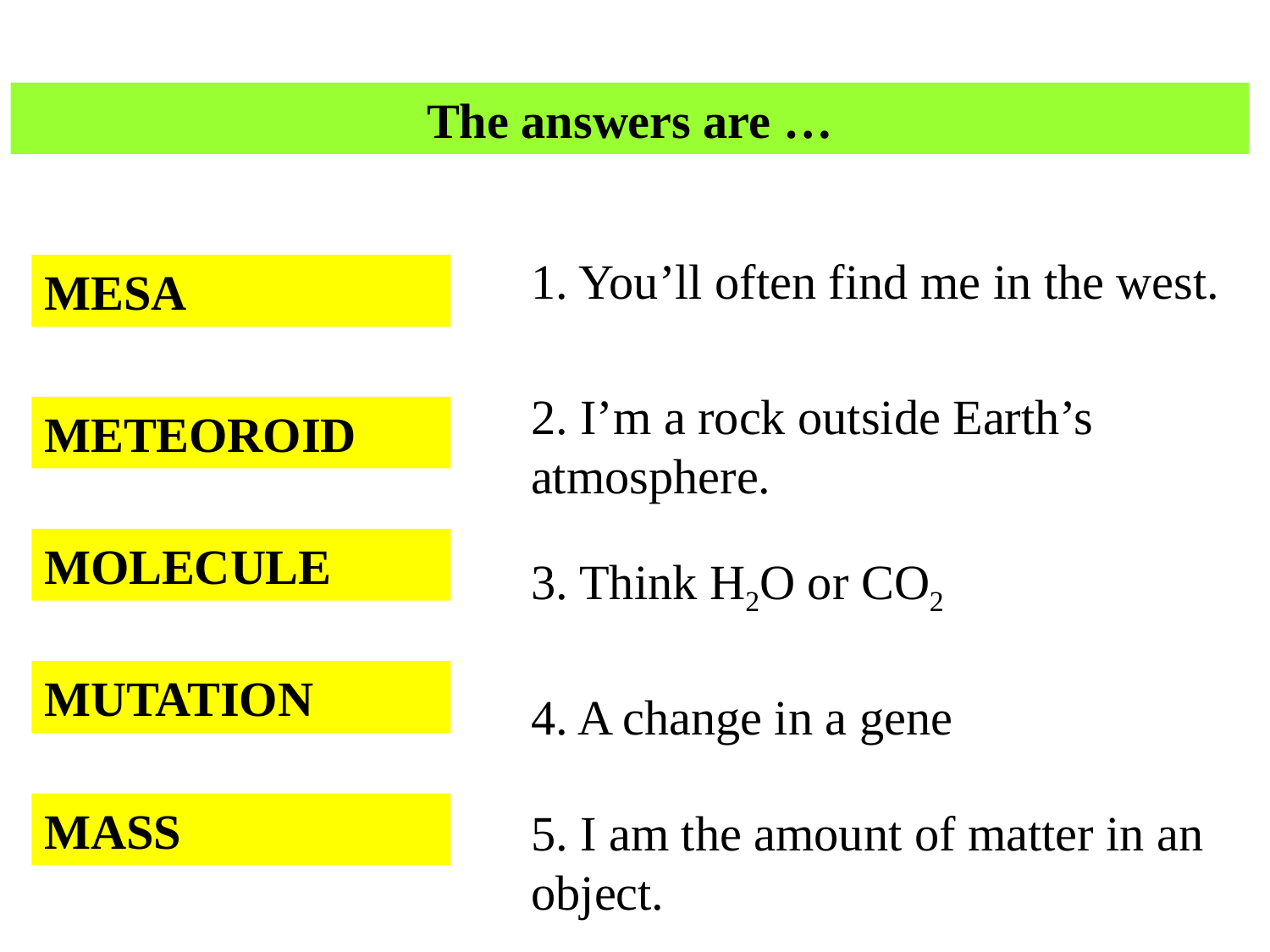

The answers are …
EMAS
1. You’ll often find me in the west.
MESA
2. I’m a rock outside Earth’s atmosphere.
ETOMEIROD
METEOROID
MOLECULE
LEMOCULE
3. Think H2O or CO2
MUTATION
UMTAONTI
4. A change in a gene
MASS
SAMS
5. I am the amount of matter in an object.